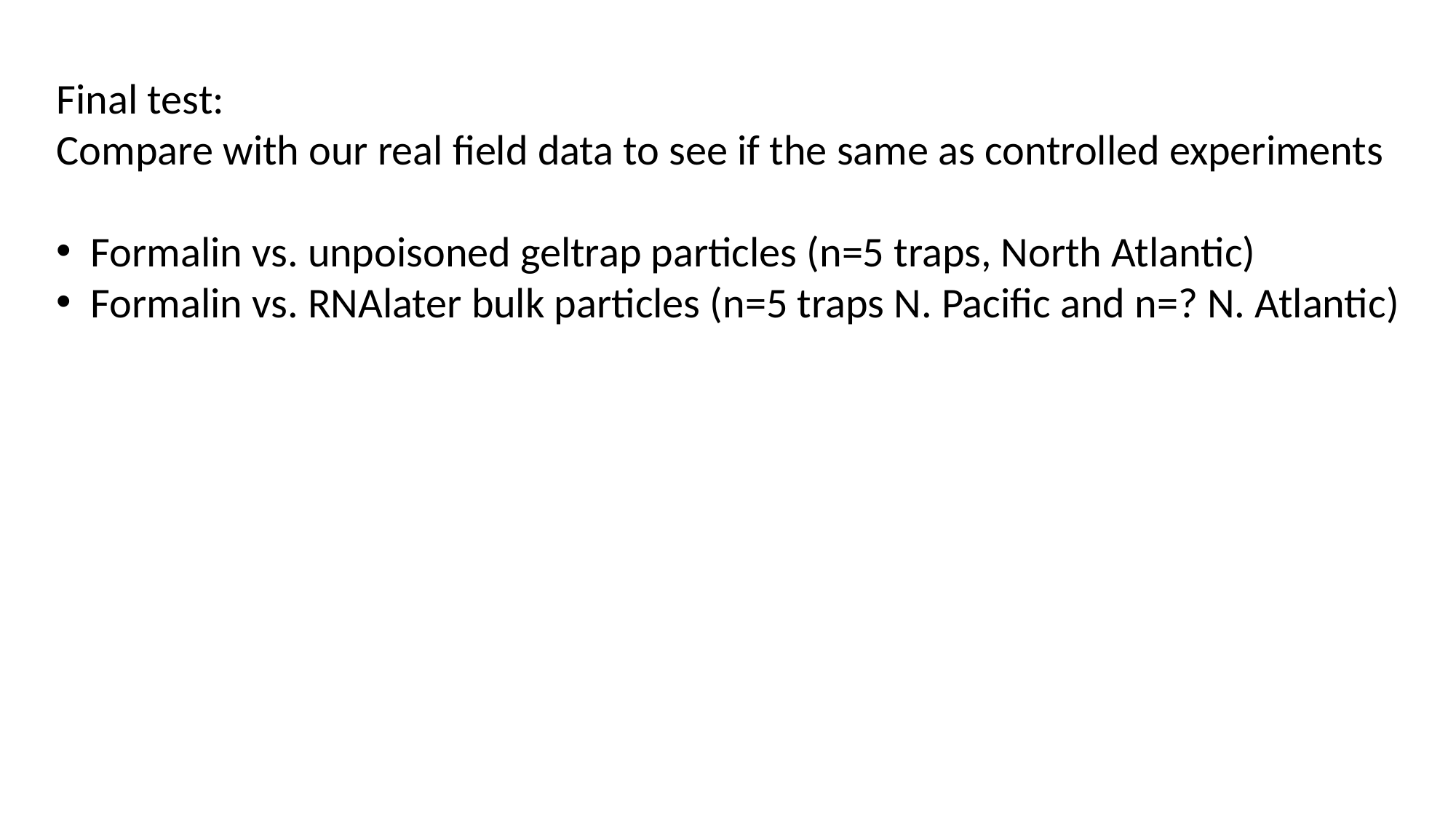

Final test:
Compare with our real field data to see if the same as controlled experiments

Formalin vs. unpoisoned geltrap particles (n=5 traps, North Atlantic)
Formalin vs. RNAlater bulk particles (n=5 traps N. Pacific and n=? N. Atlantic)